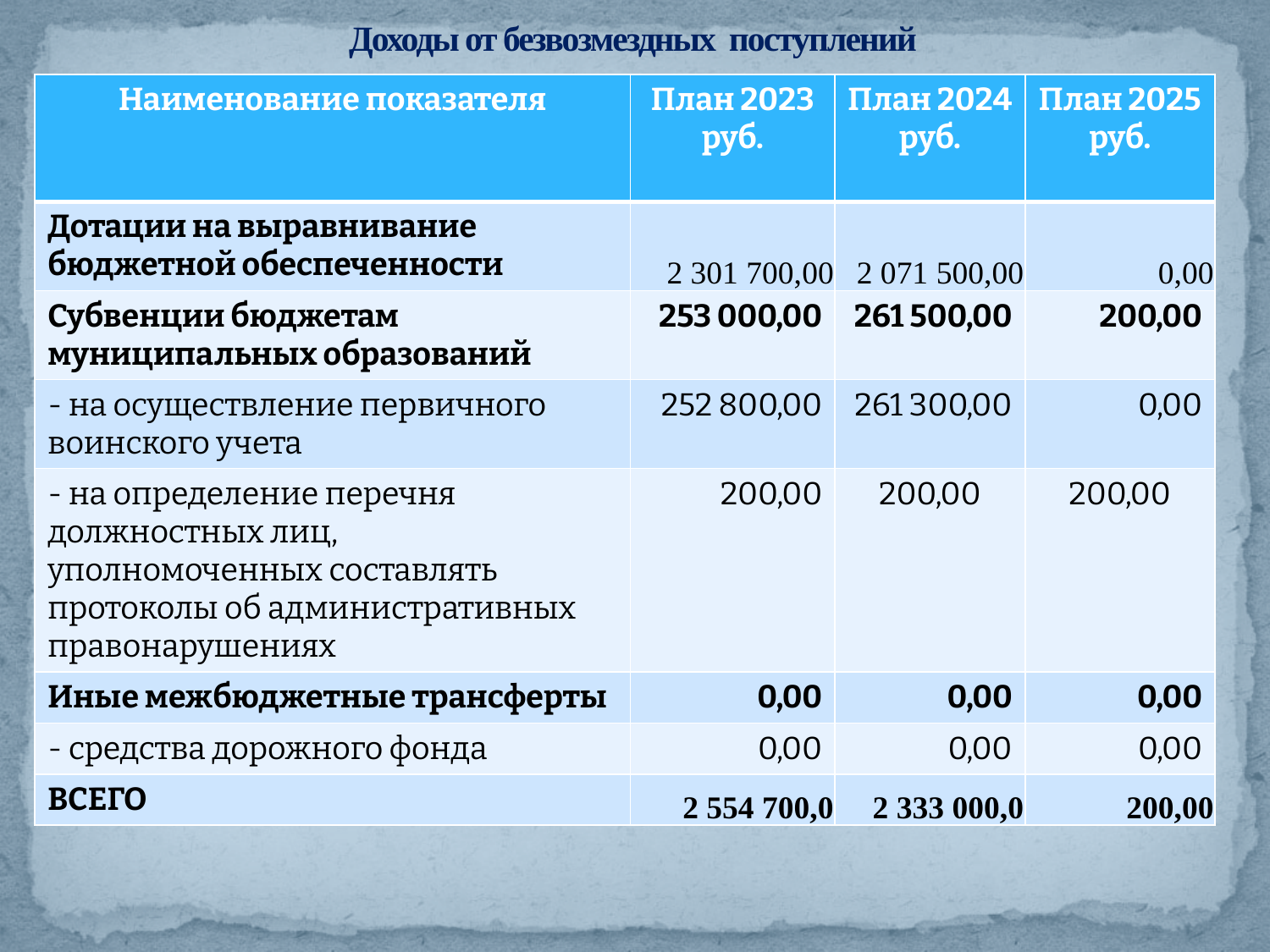

# Доходы от безвозмездных  поступлений
| Наименование показателя | План 2023 руб. | План 2024 руб. | План 2025 руб. |
| --- | --- | --- | --- |
| Дотации на выравнивание бюджетной обеспеченности | 2 301 700,00 | 2 071 500,00 | 0,00 |
| Субвенции бюджетам муниципальных образований | 253 000,00 | 261 500,00 | 200,00 |
| - на осуществление первичного воинского учета | 252 800,00 | 261 300,00 | 0,00 |
| - на определение перечня должностных лиц, уполномоченных составлять протоколы об административных правонарушениях | 200,00 | 200,00 | 200,00 |
| Иные межбюджетные трансферты | 0,00 | 0,00 | 0,00 |
| - средства дорожного фонда | 0,00 | 0,00 | 0,00 |
| ВСЕГО | 2 554 700,0 | 2 333 000,0 | 200,00 |